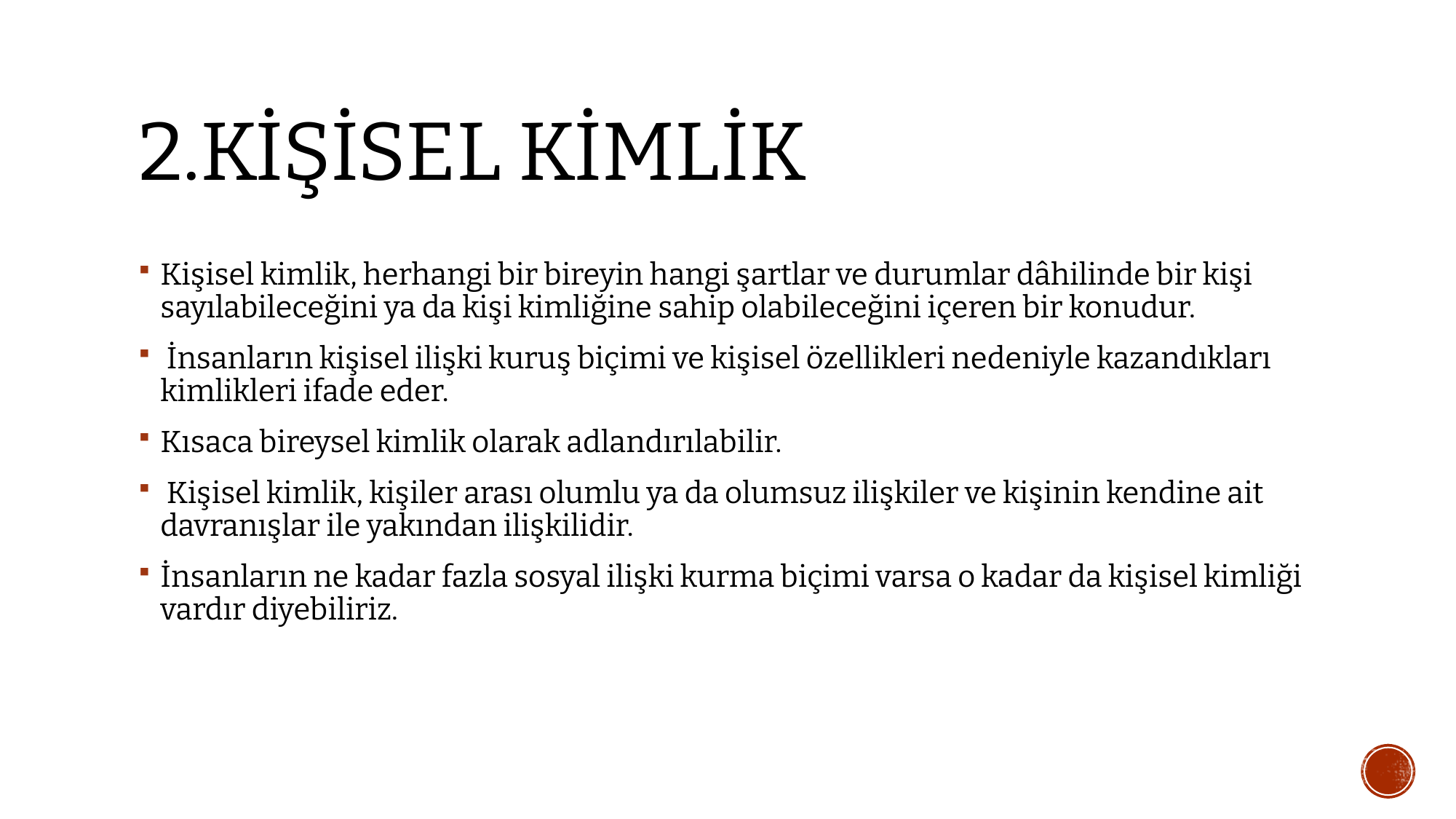

# 2.Kişisel kimlik
Kişisel kimlik, herhangi bir bireyin hangi şartlar ve durumlar dâhilinde bir kişi sayılabileceğini ya da kişi kimliğine sahip olabileceğini içeren bir konudur.
 İnsanların kişisel ilişki kuruş biçimi ve kişisel özellikleri nedeniyle kazandıkları kimlikleri ifade eder.
Kısaca bireysel kimlik olarak adlandırılabilir.
 Kişisel kimlik, kişiler arası olumlu ya da olumsuz ilişkiler ve kişinin kendine ait davranışlar ile yakından ilişkilidir.
İnsanların ne kadar fazla sosyal ilişki kurma biçimi varsa o kadar da kişisel kimliği vardır diyebiliriz.